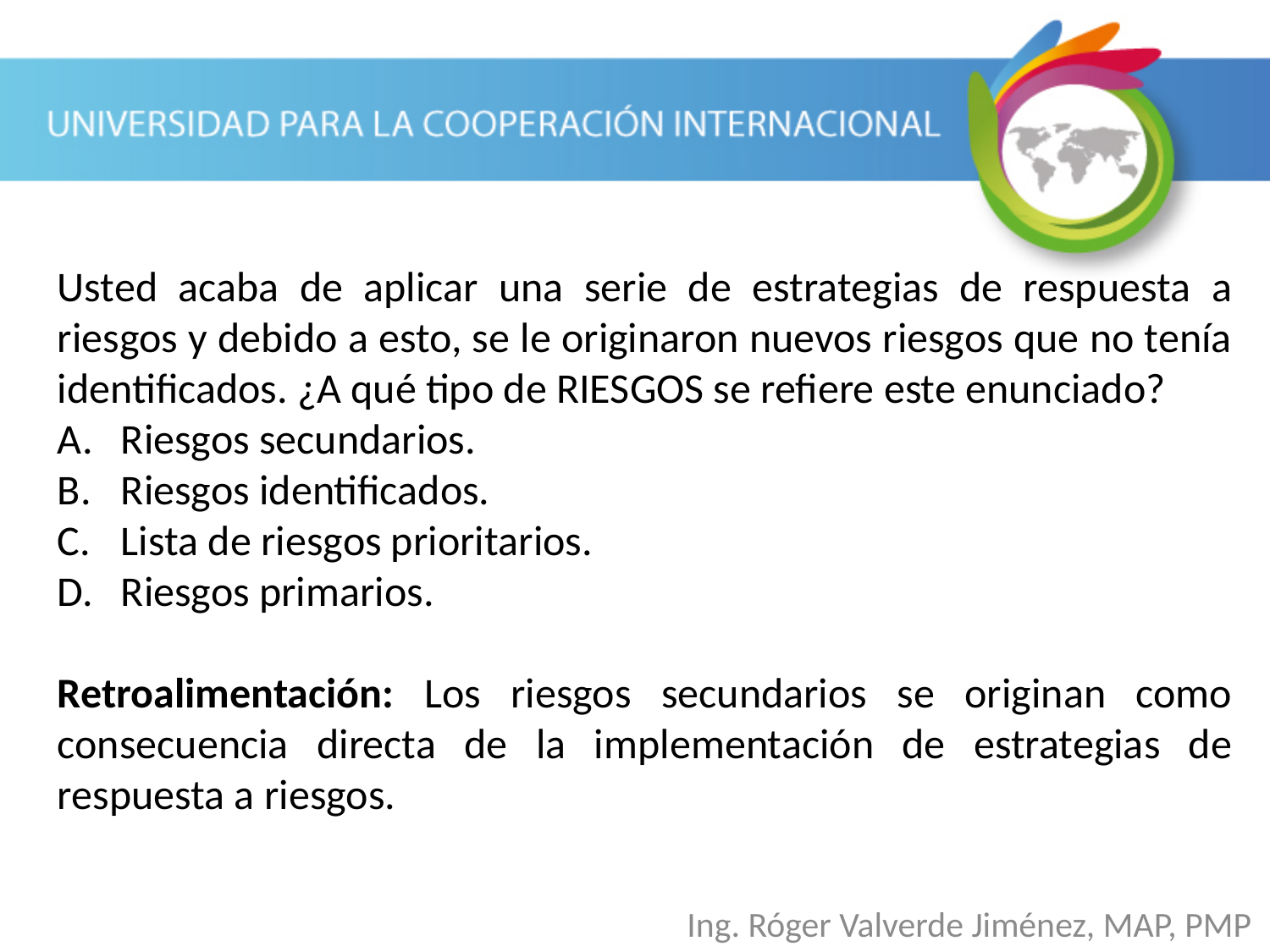

Usted acaba de aplicar una serie de estrategias de respuesta a riesgos y debido a esto, se le originaron nuevos riesgos que no tenía identificados. ¿A qué tipo de RIESGOS se refiere este enunciado?
Riesgos secundarios.
Riesgos identificados.
Lista de riesgos prioritarios.
Riesgos primarios.

Retroalimentación: Los riesgos secundarios se originan como consecuencia directa de la implementación de estrategias de respuesta a riesgos.

Ing. Róger Valverde Jiménez, MAP, PMP